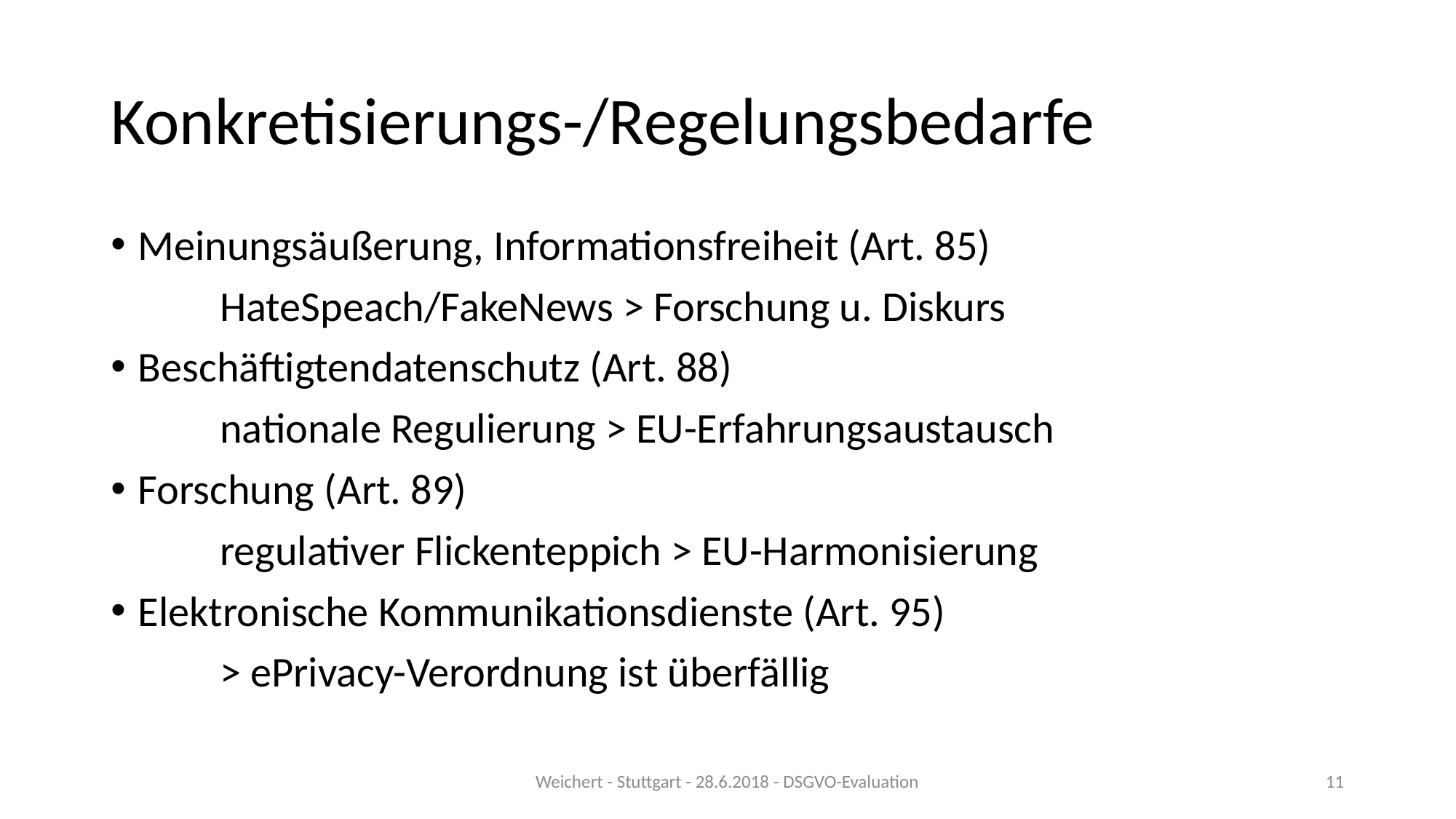

# Konkretisierungs-/Regelungsbedarfe
Meinungsäußerung, Informationsfreiheit (Art. 85)
	HateSpeach/FakeNews > Forschung u. Diskurs
Beschäftigtendatenschutz (Art. 88)
	nationale Regulierung > EU-Erfahrungsaustausch
Forschung (Art. 89)
	regulativer Flickenteppich > EU-Harmonisierung
Elektronische Kommunikationsdienste (Art. 95)
	> ePrivacy-Verordnung ist überfällig
Weichert - Stuttgart - 28.6.2018 - DSGVO-Evaluation
11